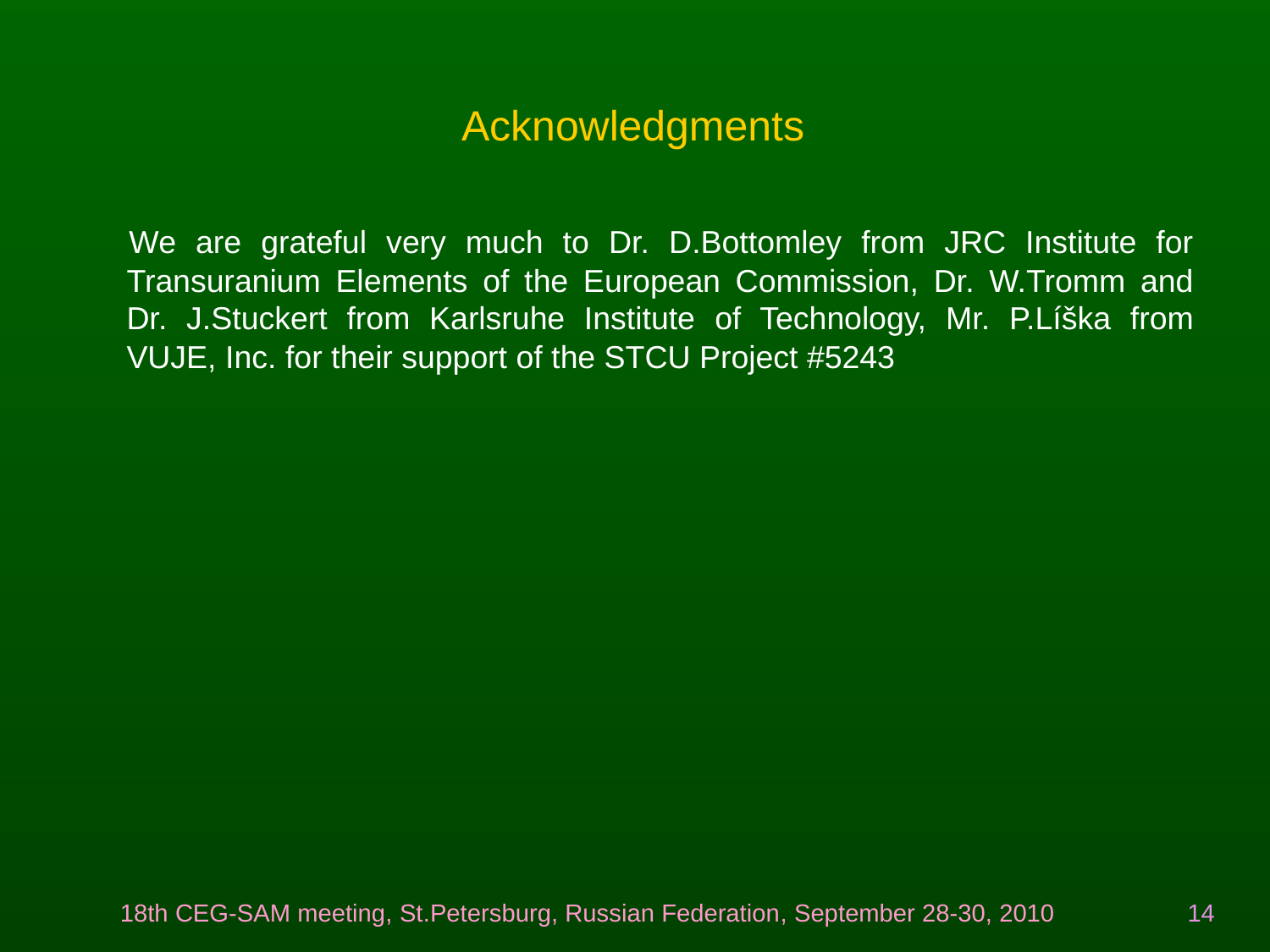

# Acknowledgments

We are grateful very much to Dr. D.Bottomley from JRC Institute for Transuranium Elements of the European Commission, Dr. W.Tromm and Dr. J.Stuckert from Karlsruhe Institute of Technology, Mr. P.Líška from VUJE, Inc. for their support of the STCU Project #5243

18th CEG-SAM meeting, St.Petersburg, Russian Federation, September 28-30, 2010
14